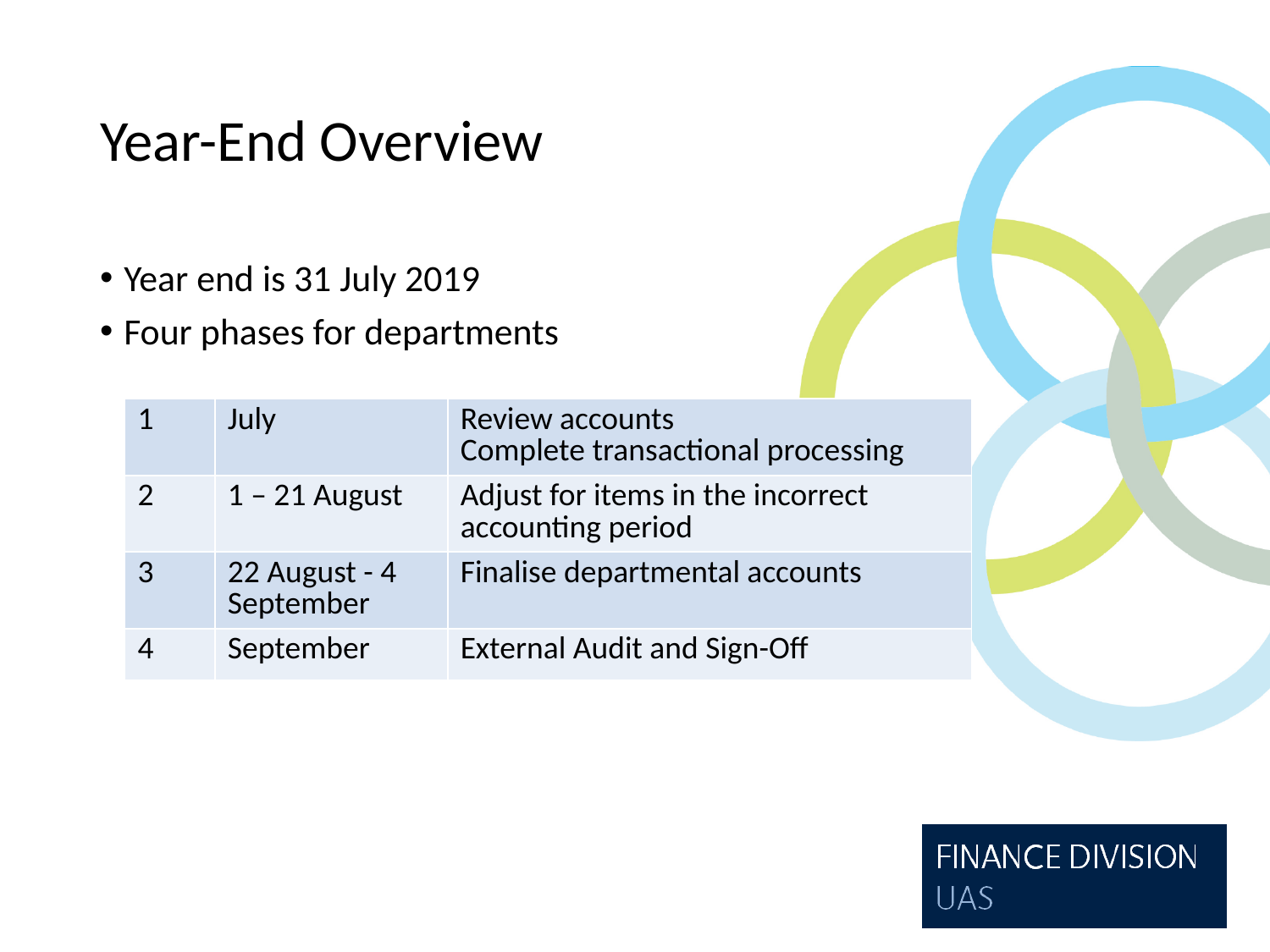

# Year-End Overview
Year end is 31 July 2019
Four phases for departments

| 1 | July | Review accounts Complete transactional processing |
| --- | --- | --- |
| 2 | 1 – 21 August | Adjust for items in the incorrect accounting period |
| 3 | 22 August - 4 September | Finalise departmental accounts |
| 4 | September | External Audit and Sign-Off |